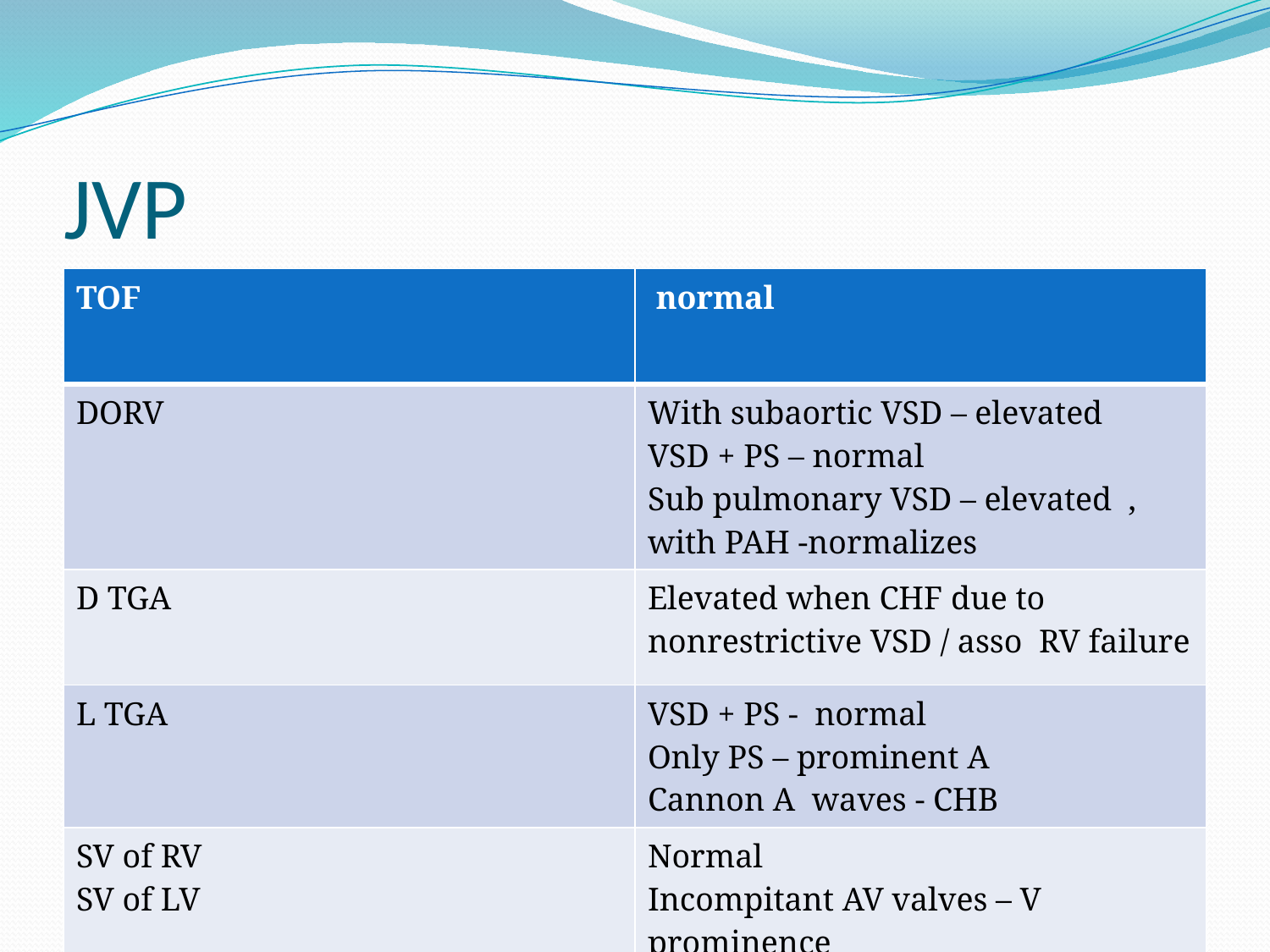

# JVP
| TOF | normal |
| --- | --- |
| DORV | With subaortic VSD – elevated VSD + PS – normal Sub pulmonary VSD – elevated , with PAH -normalizes |
| D TGA | Elevated when CHF due to nonrestrictive VSD / asso RV failure |
| L TGA | VSD + PS - normal Only PS – prominent A Cannon A waves - CHB |
| SV of RV SV of LV | Normal Incompitant AV valves – V prominence Atresia of AV valves – A prominence |